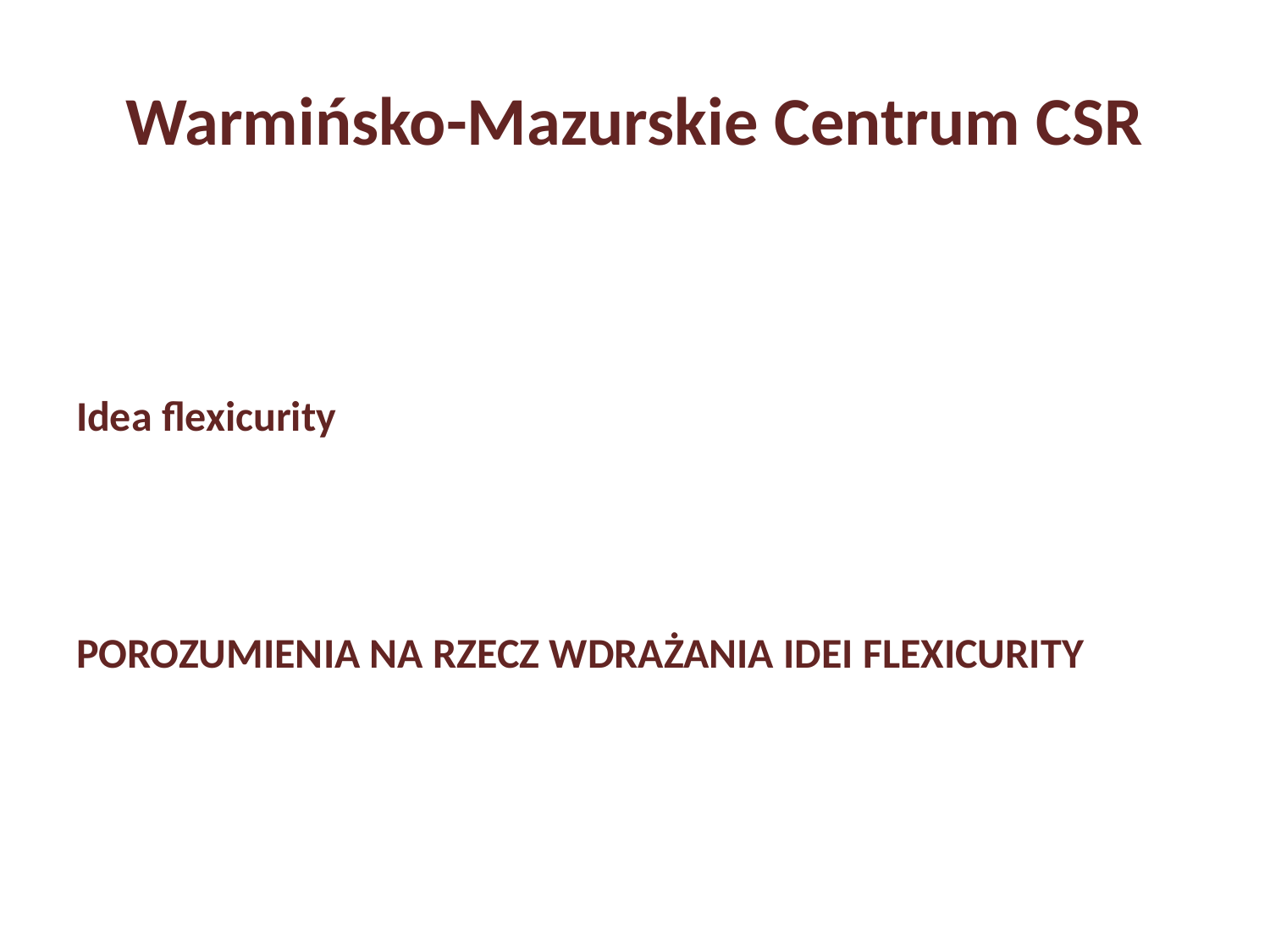

# Warmińsko-Mazurskie Centrum CSR

Idea flexicurity

POROZUMIENIA NA RZECZ WDRAŻANIA IDEI FLEXICURITY